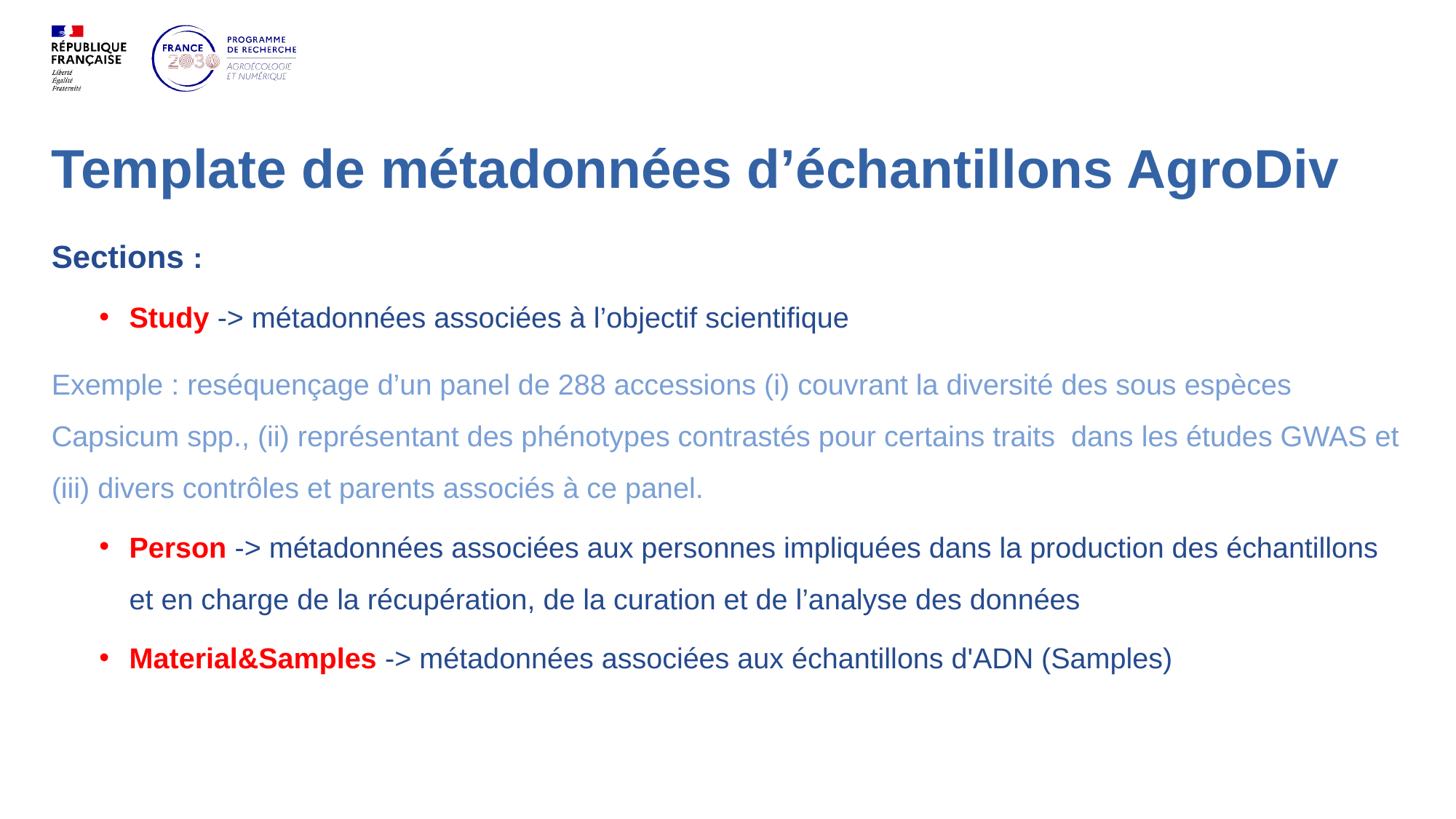

# Template de métadonnées d’échantillons AgroDiv
Sections :
Study -> métadonnées associées à l’objectif scientifique
Exemple : reséquençage d’un panel de 288 accessions (i) couvrant la diversité des sous espèces Capsicum spp., (ii) représentant des phénotypes contrastés pour certains traits  dans les études GWAS et (iii) divers contrôles et parents associés à ce panel.
Person -> métadonnées associées aux personnes impliquées dans la production des échantillons et en charge de la récupération, de la curation et de l’analyse des données
Material&Samples -> métadonnées associées aux échantillons d'ADN (Samples)
10